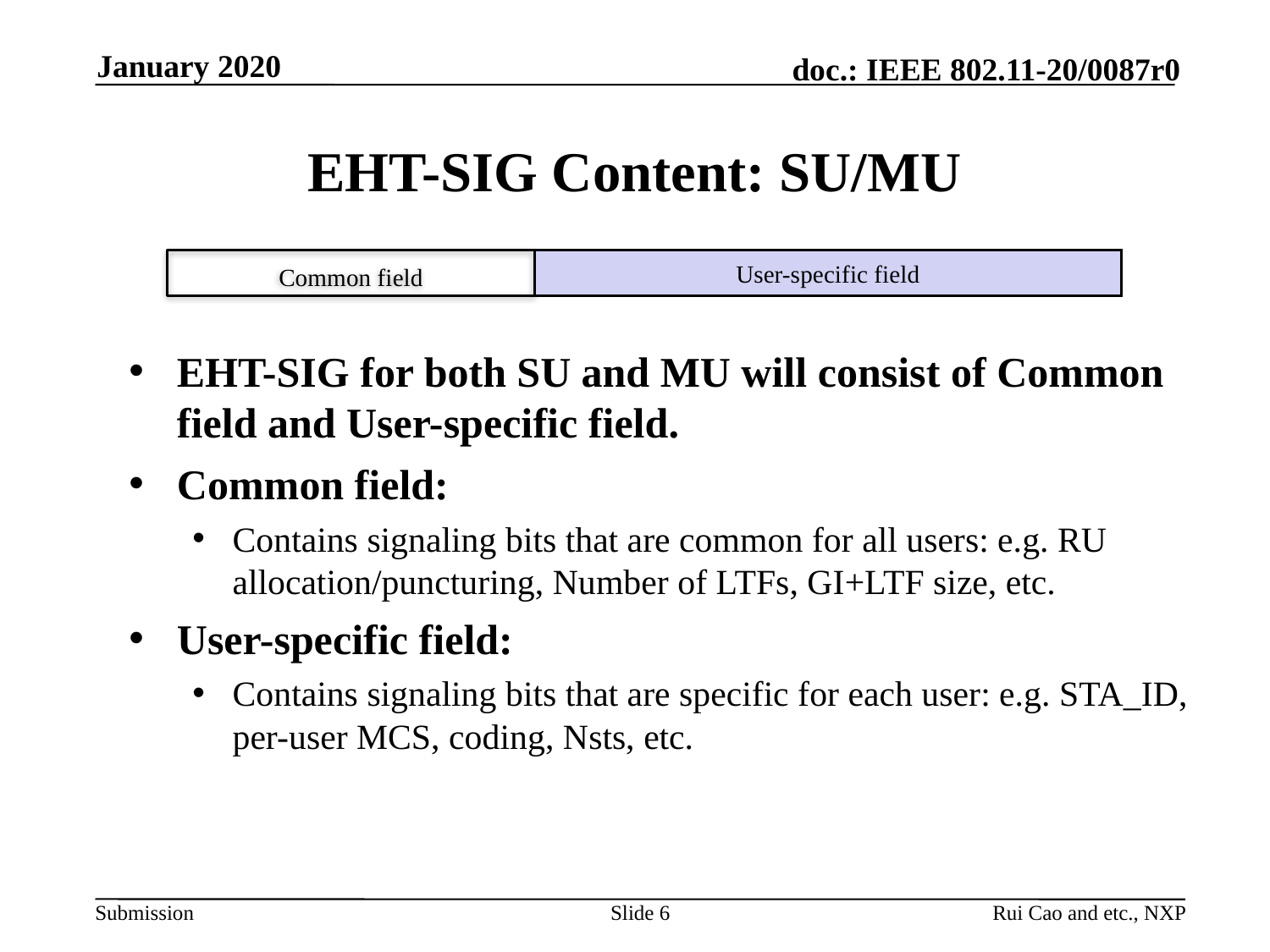

January 2020
# EHT-SIG Content: SU/MU
Common field
User-specific field
EHT-SIG for both SU and MU will consist of Common field and User-specific field.
Common field:
Contains signaling bits that are common for all users: e.g. RU allocation/puncturing, Number of LTFs, GI+LTF size, etc.
User-specific field:
Contains signaling bits that are specific for each user: e.g. STA_ID, per-user MCS, coding, Nsts, etc.
Slide 6
Rui Cao and etc., NXP